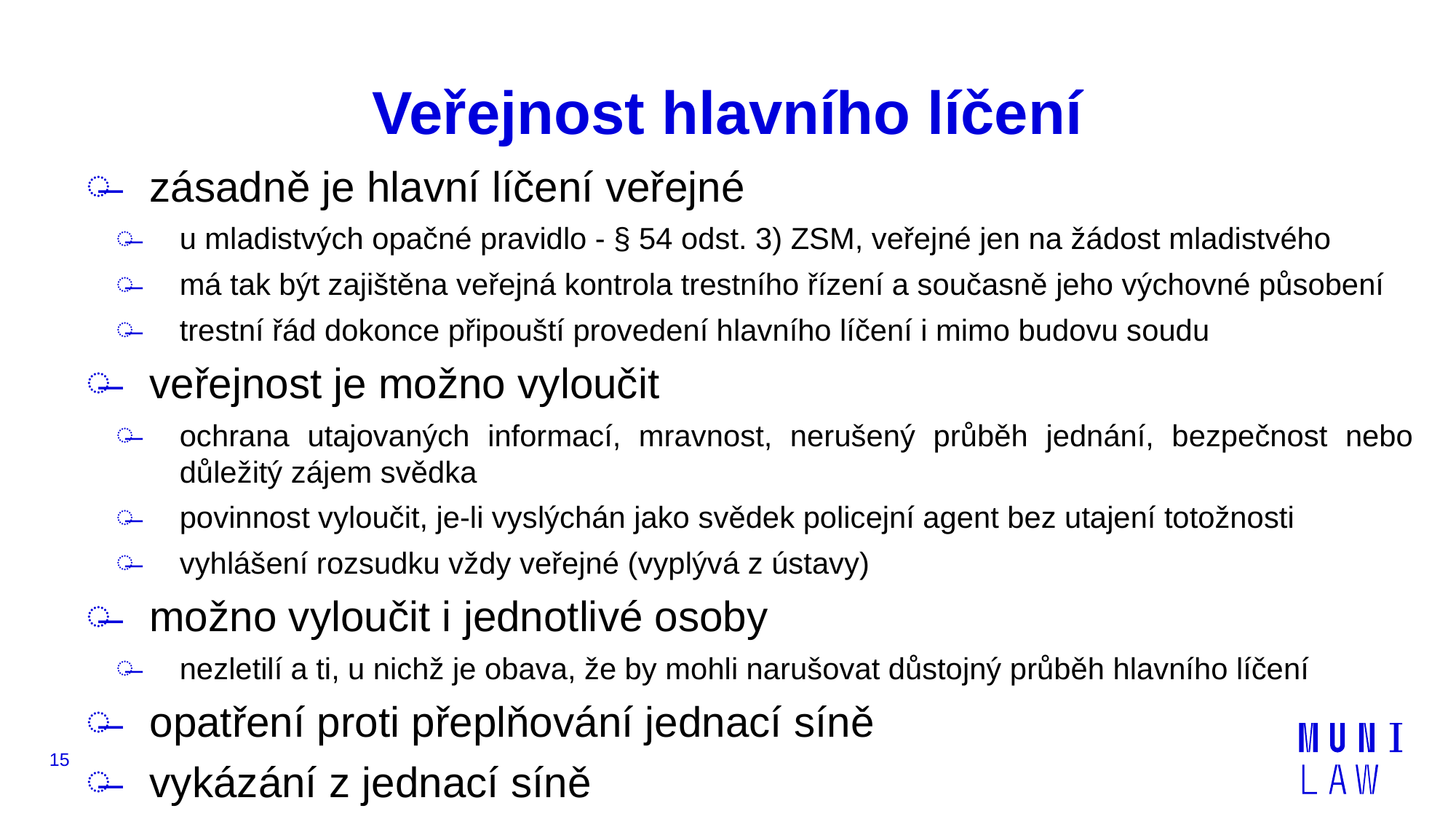

# Veřejnost hlavního líčení
zásadně je hlavní líčení veřejné
u mladistvých opačné pravidlo - § 54 odst. 3) ZSM, veřejné jen na žádost mladistvého
má tak být zajištěna veřejná kontrola trestního řízení a současně jeho výchovné působení
trestní řád dokonce připouští provedení hlavního líčení i mimo budovu soudu
veřejnost je možno vyloučit
ochrana utajovaných informací, mravnost, nerušený průběh jednání, bezpečnost nebo důležitý zájem svědka
povinnost vyloučit, je-li vyslýchán jako svědek policejní agent bez utajení totožnosti
vyhlášení rozsudku vždy veřejné (vyplývá z ústavy)
možno vyloučit i jednotlivé osoby
nezletilí a ti, u nichž je obava, že by mohli narušovat důstojný průběh hlavního líčení
opatření proti přeplňování jednací síně
vykázání z jednací síně
15